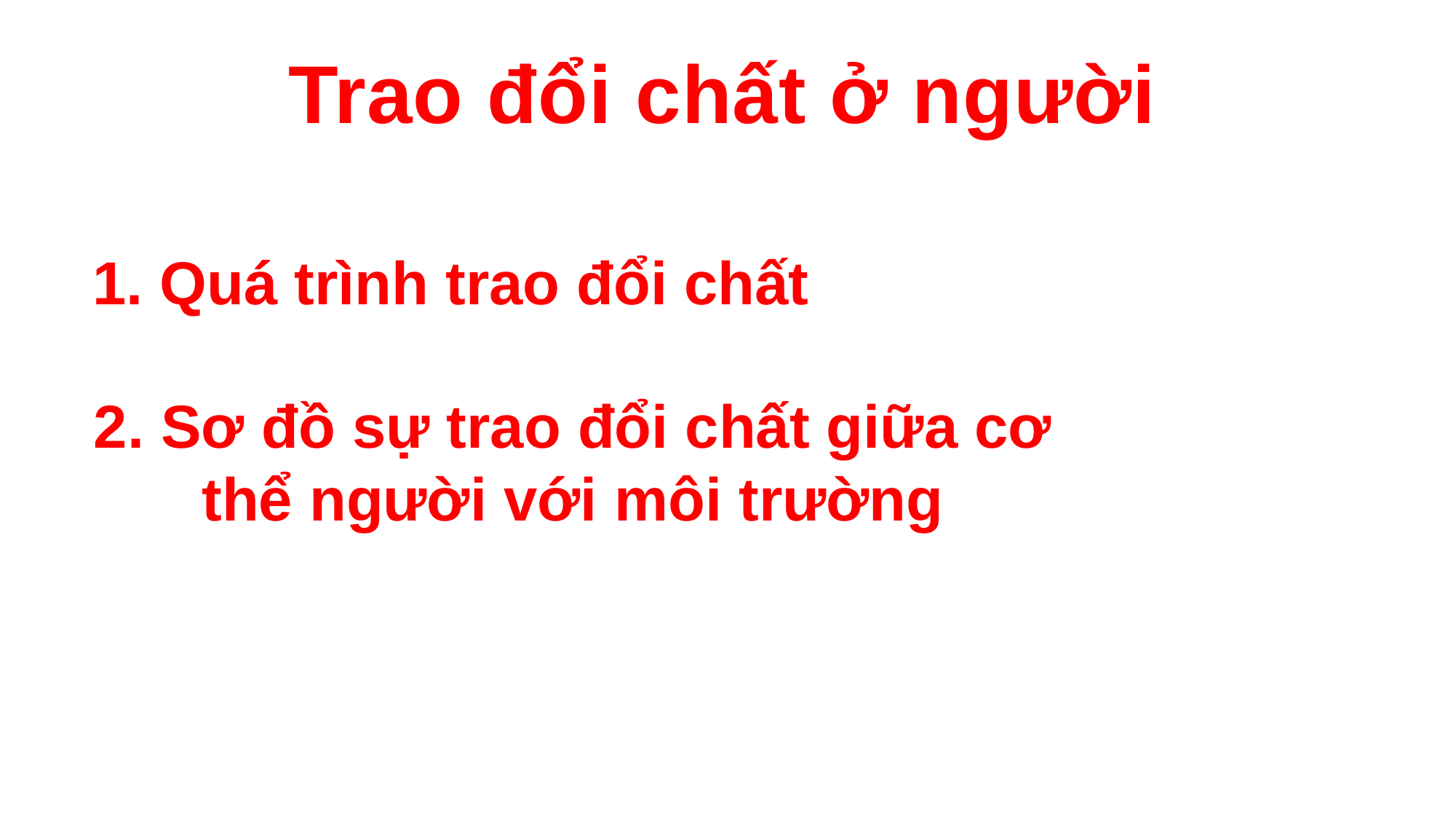

Trao đổi chất ở người
1. Quá trình trao đổi chất
2. Sơ đồ sự trao đổi chất giữa cơ thể người với môi trường